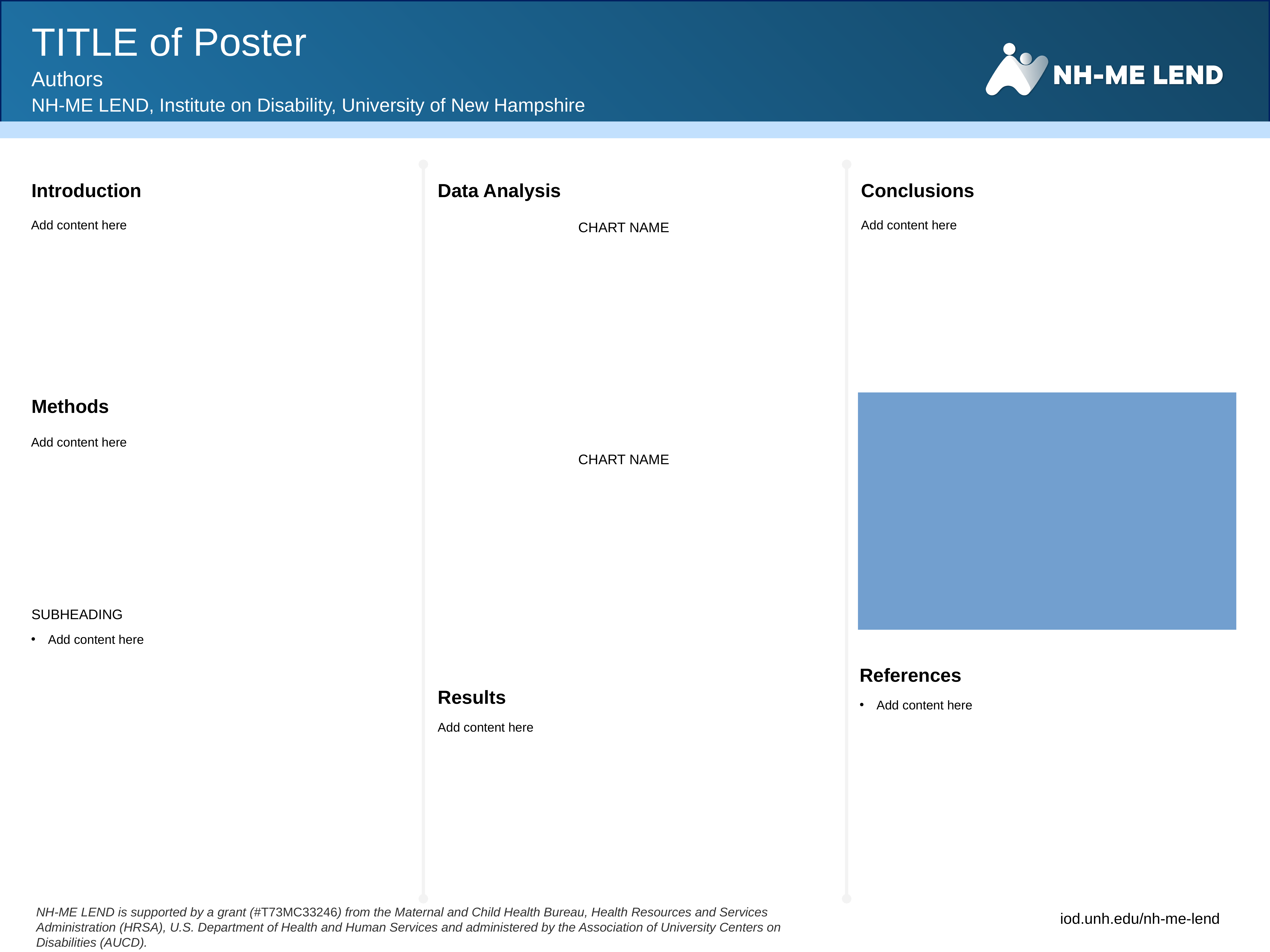

# TITLE of Poster
Authors
NH-ME LEND, Institute on Disability, University of New Hampshire

Data Analysis
Conclusions
Introduction
Add content here
Add content here

CHART NAME

Methods
Add content here

CHART NAME

SUBHEADING
Add content here

References
Results
Add content here

Add content here